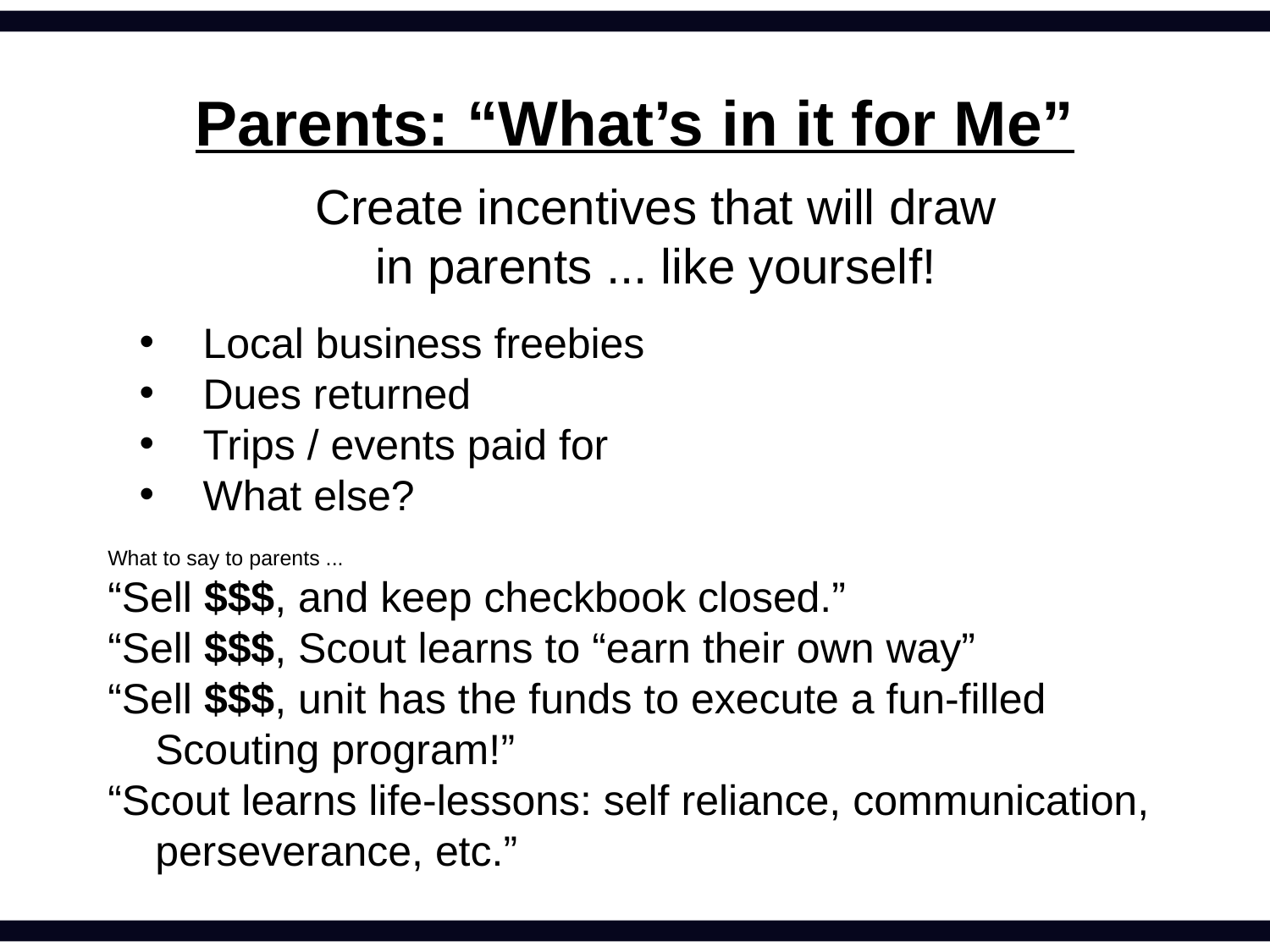

# Parents: “What’s in it for Me”
Create incentives that will draw
in parents ... like yourself!
Local business freebies
Dues returned
Trips / events paid for
What else?

What to say to parents ...
“Sell $$$, and keep checkbook closed.”
“Sell $$$, Scout learns to “earn their own way”
“Sell $$$, unit has the funds to execute a fun-filled Scouting program!”
“Scout learns life-lessons: self reliance, communication, perseverance, etc.”